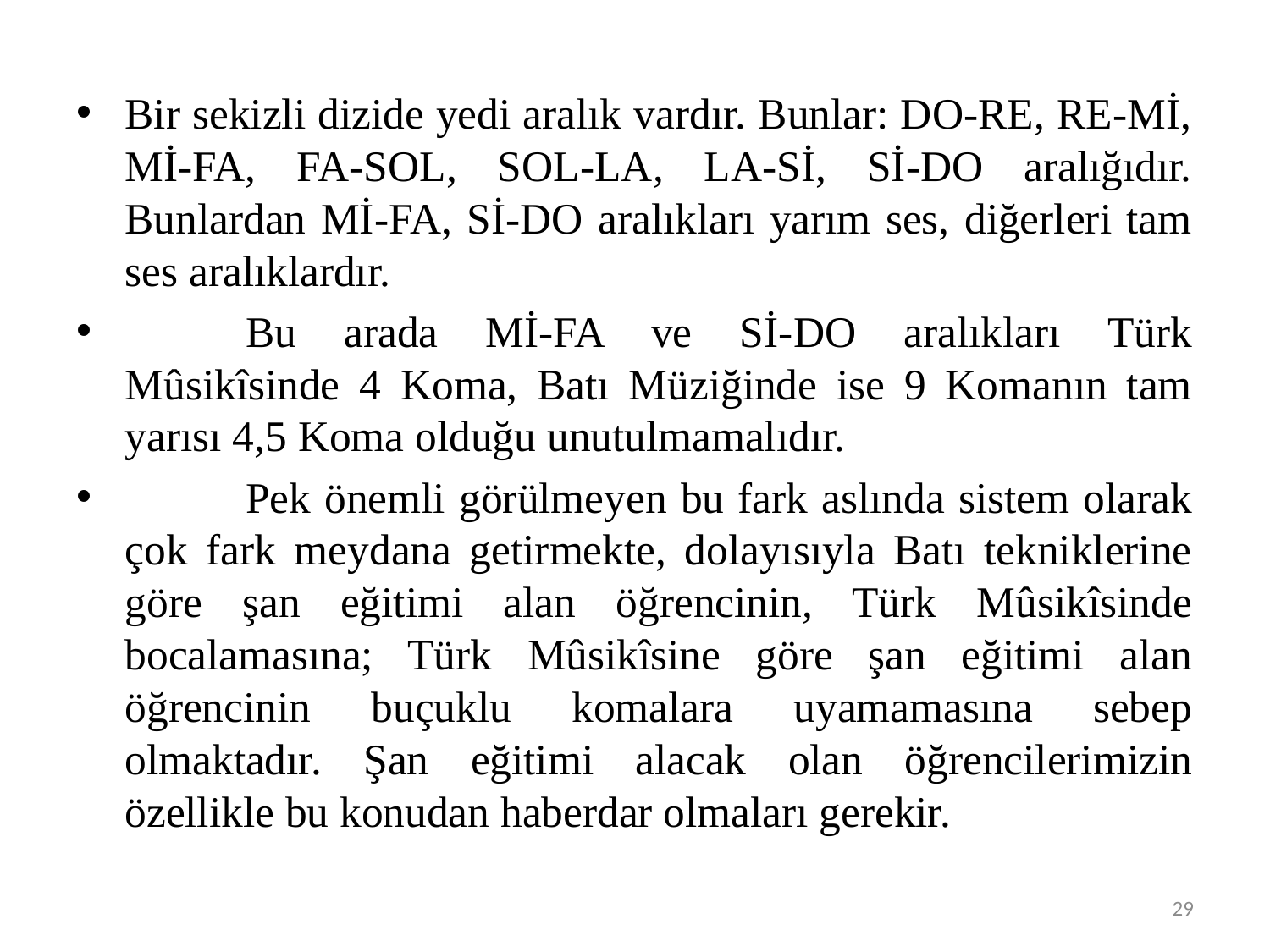

#
Bir sekizli dizide yedi aralık vardır. Bunlar: DO-RE, RE-Mİ, Mİ-FA, FA-SOL, SOL-LA, LA-Sİ, Sİ-DO aralığıdır. Bunlardan Mİ-FA, Sİ-DO aralıkları yarım ses, diğerleri tam ses aralıklardır.
	Bu arada Mİ-FA ve Sİ-DO aralıkları Türk Mûsikîsinde 4 Koma, Batı Müziğinde ise 9 Komanın tam yarısı 4,5 Koma olduğu unutulmamalıdır.
	Pek önemli görülmeyen bu fark aslında sistem olarak çok fark meydana getirmekte, dolayısıyla Batı tekniklerine göre şan eğitimi alan öğrencinin, Türk Mûsikîsinde bocalamasına; Türk Mûsikîsine göre şan eğitimi alan öğrencinin buçuklu komalara uyamamasına sebep olmaktadır. Şan eğitimi alacak olan öğrencilerimizin özellikle bu konudan haberdar olmaları gerekir.

29